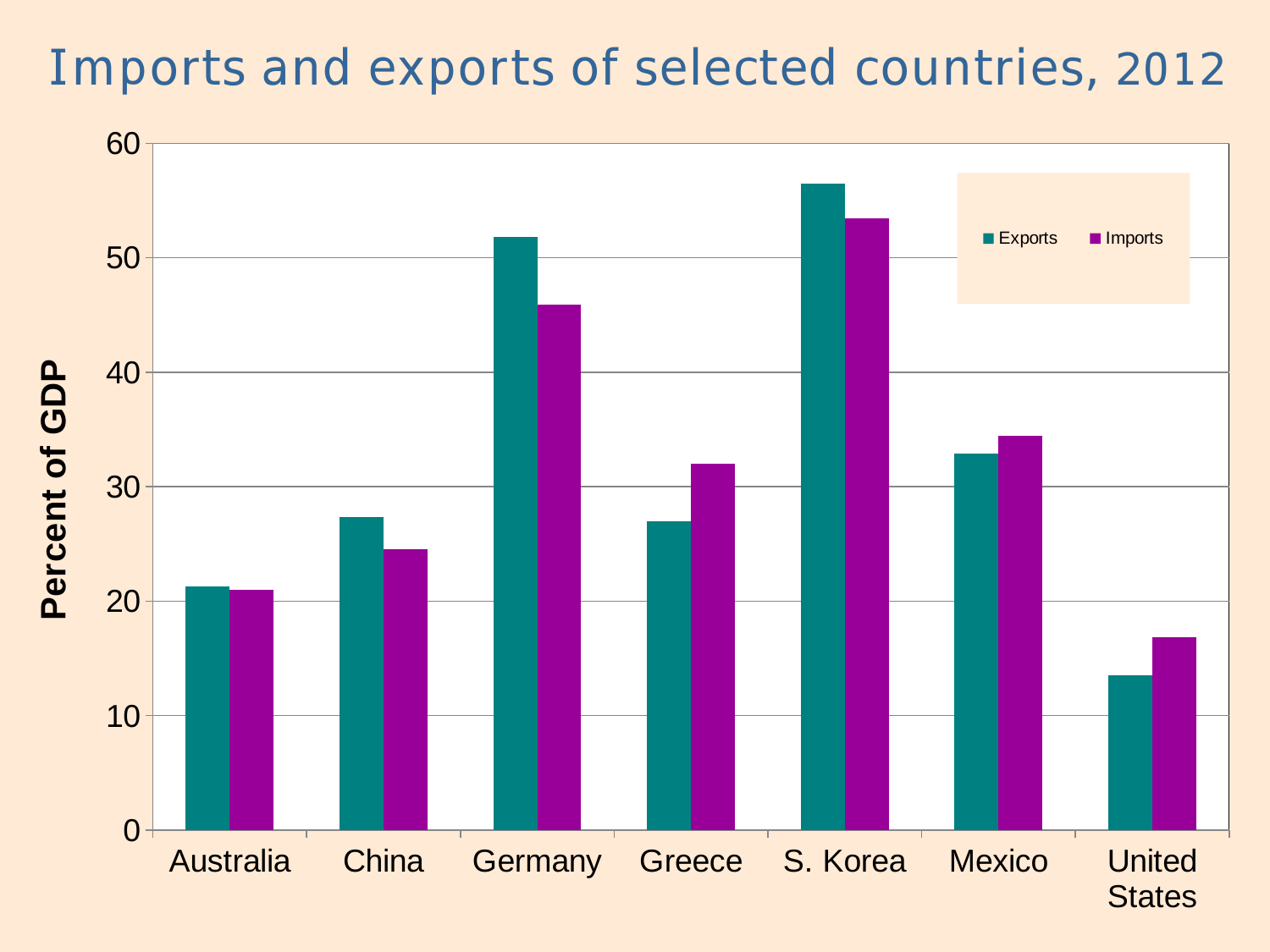

# Imports and exports of selected countries, 2012

### Chart

| Category | Exports | Imports |
|---|---|---|
| Australia | 21.26035700851439 | 21.00666791828923 |
| China | 27.3288984548318 | 24.51076152967013 |
| Germany | 51.79380438043805 | 45.87158715871583 |
| Greece | 26.99847243080868 | 32.02772408585523 |
| S. Korea | 56.5021519348946 | 53.42300481862095 |
| Mexico | 32.8748252619284 | 34.46843434645948 |
| United States | 13.51772281250385 | 16.88622680767762 |